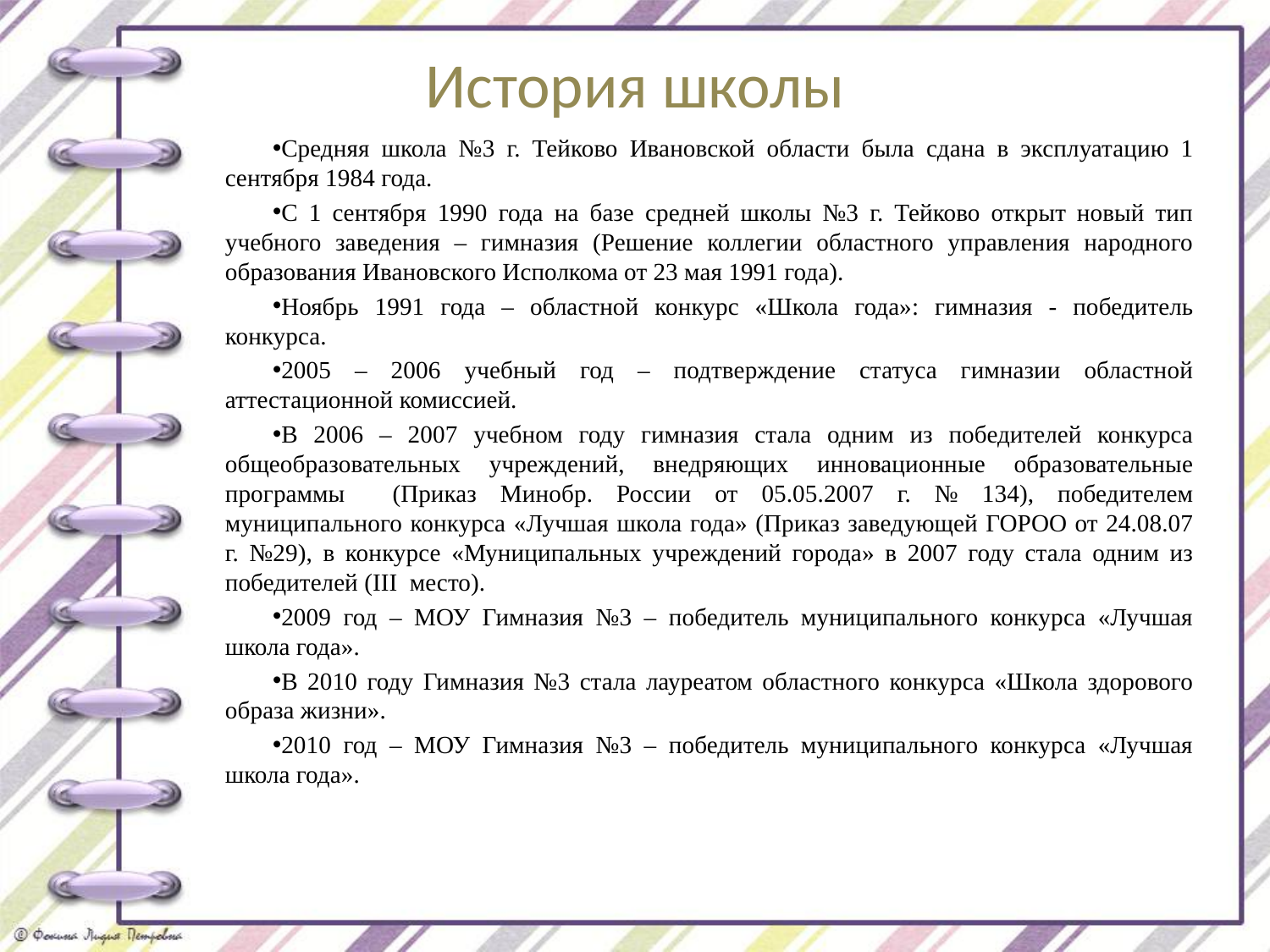

# История школы
Средняя школа №3 г. Тейково Ивановской области была сдана в эксплуатацию 1 сентября 1984 года.
С 1 сентября 1990 года на базе средней школы №3 г. Тейково открыт новый тип учебного заведения – гимназия (Решение коллегии областного управления народного образования Ивановского Исполкома от 23 мая 1991 года).
Ноябрь 1991 года – областной конкурс «Школа года»: гимназия - победитель конкурса.
2005 – 2006 учебный год – подтверждение статуса гимназии областной аттестационной комиссией.
В 2006 – 2007 учебном году гимназия стала одним из победителей конкурса общеобразовательных учреждений, внедряющих инновационные образовательные программы  (Приказ Минобр. России от 05.05.2007 г. № 134), победителем муниципального конкурса «Лучшая школа года» (Приказ заведующей ГОРОО от 24.08.07 г. №29), в конкурсе «Муниципальных учреждений города» в 2007 году стала одним из победителей (III  место).
2009 год – МОУ Гимназия №3 – победитель муниципального конкурса «Лучшая школа года».
В 2010 году Гимназия №3 стала лауреатом областного конкурса «Школа здорового образа жизни».
2010 год – МОУ Гимназия №3 – победитель муниципального конкурса «Лучшая школа года».